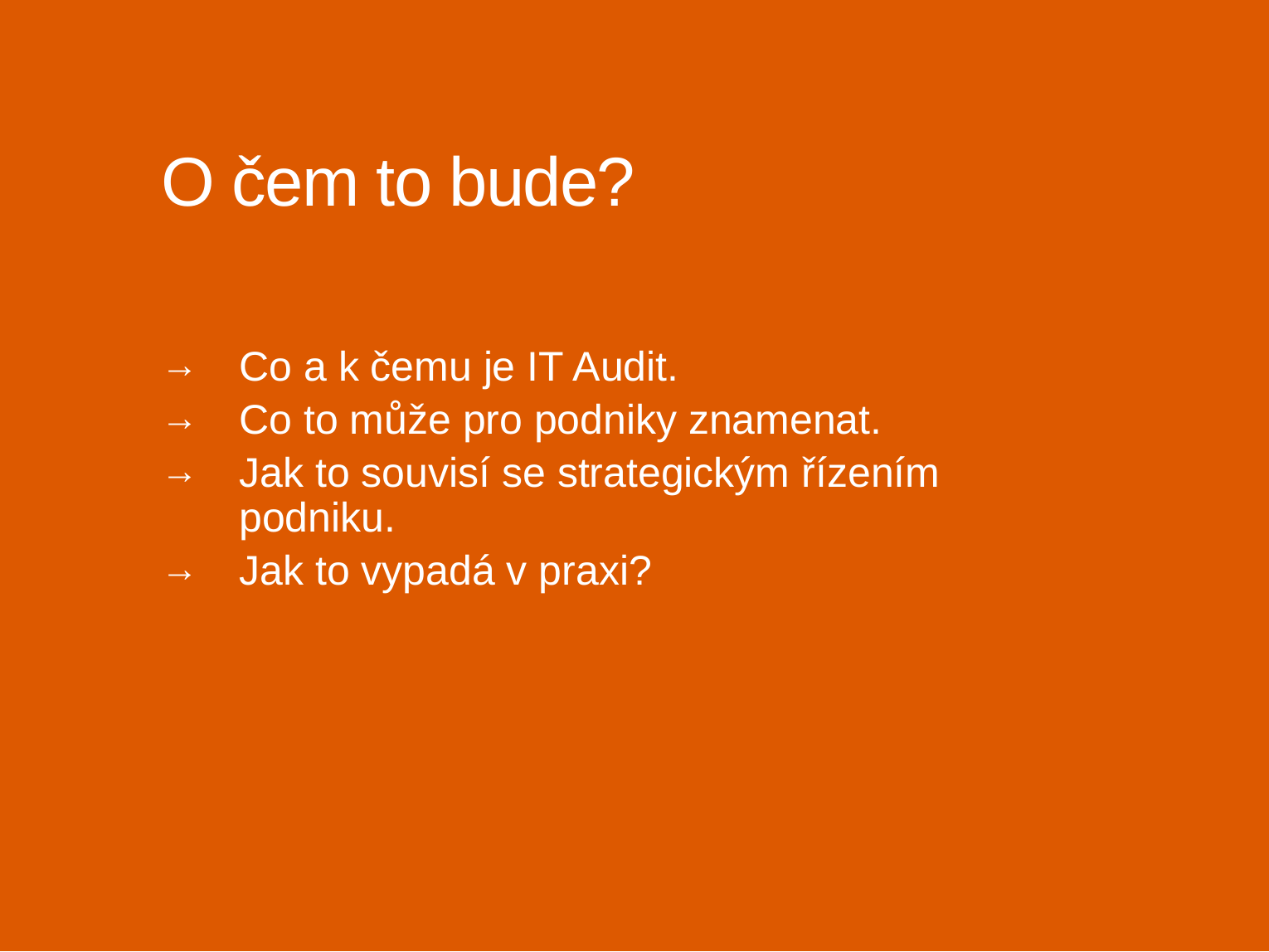

# O čem to bude?
Co a k čemu je IT Audit.
Co to může pro podniky znamenat.
Jak to souvisí se strategickým řízením podniku.
Jak to vypadá v praxi?